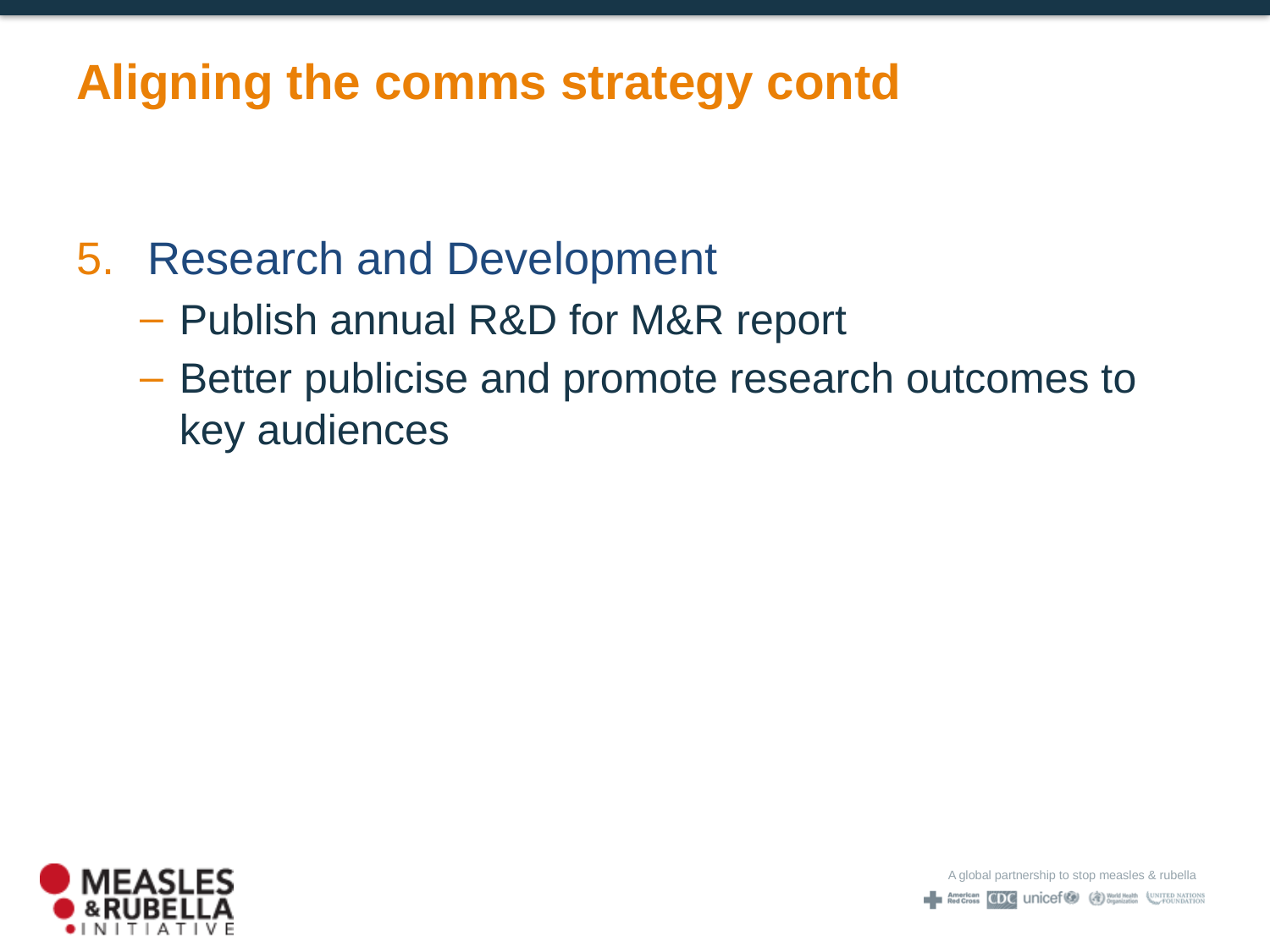

# Aligning the comms strategy contd
Research and Development
Publish annual R&D for M&R report
Better publicise and promote research outcomes to key audiences